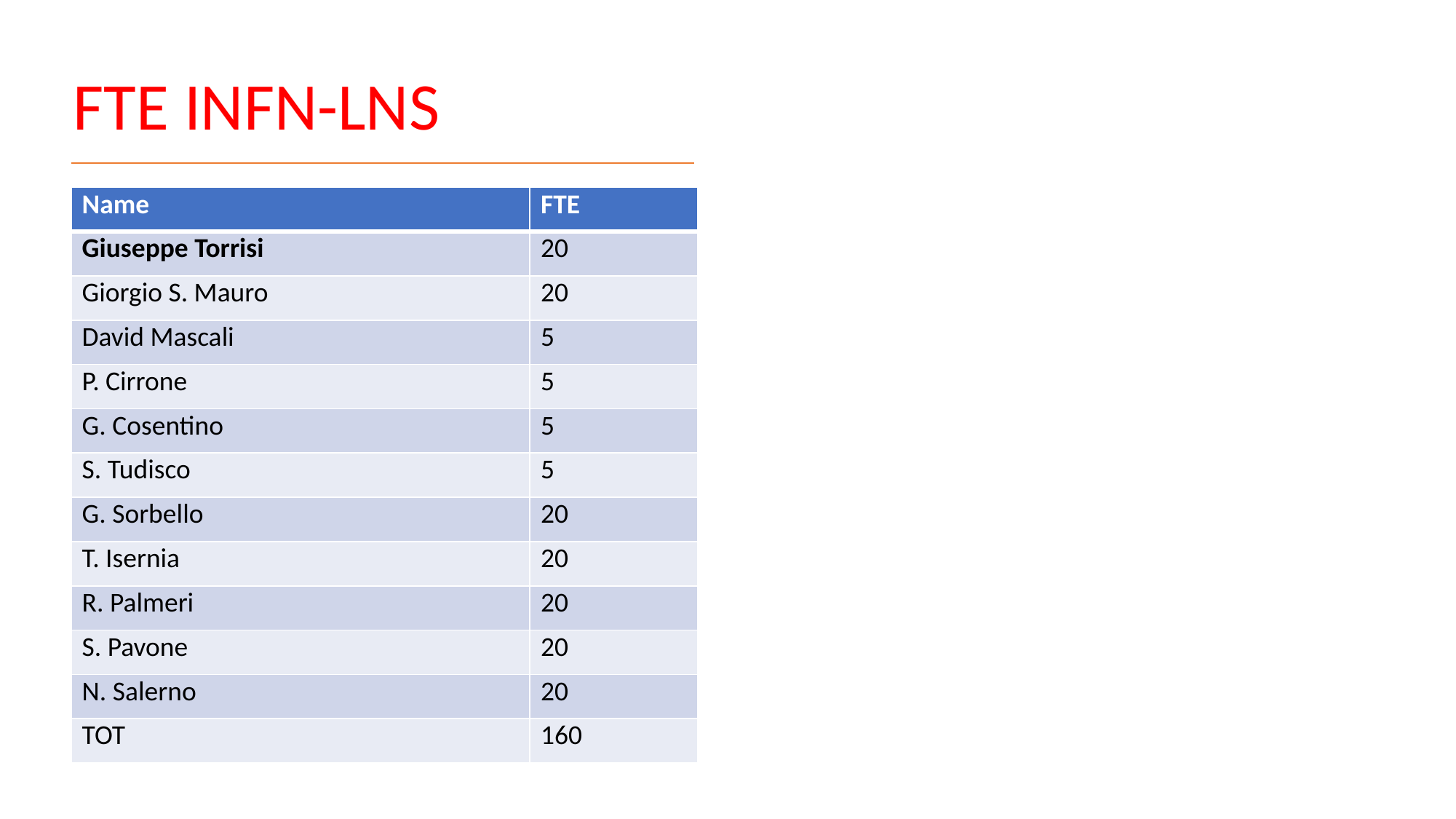

# FTE INFN-LNS
| Name | FTE |
| --- | --- |
| Giuseppe Torrisi | 20 |
| Giorgio S. Mauro | 20 |
| David Mascali | 5 |
| P. Cirrone | 5 |
| G. Cosentino | 5 |
| S. Tudisco | 5 |
| G. Sorbello | 20 |
| T. Isernia | 20 |
| R. Palmeri | 20 |
| S. Pavone | 20 |
| N. Salerno | 20 |
| TOT | 160 |